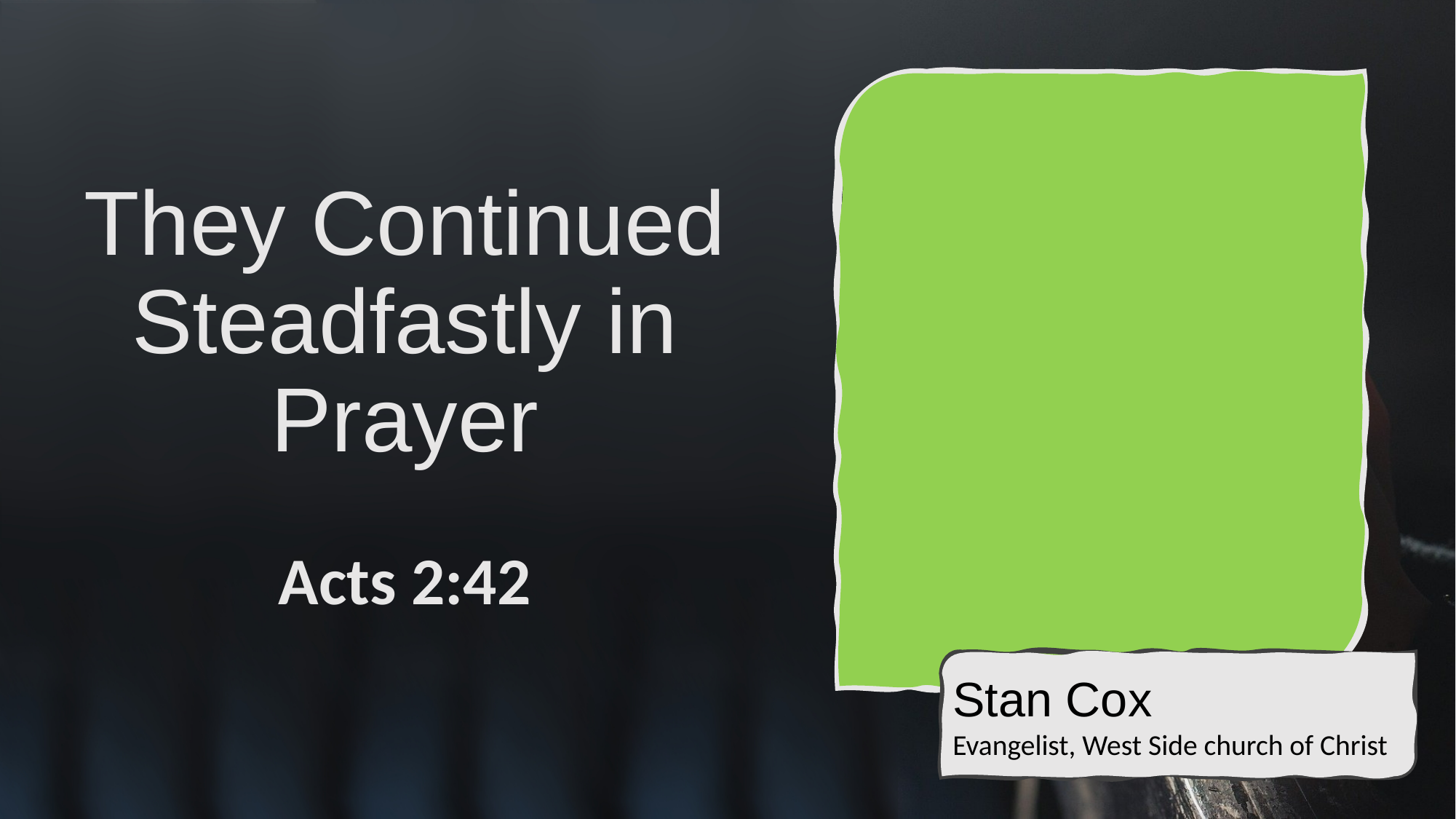

# They Continued Steadfastly in Prayer
Acts 2:42
Stan Cox
Evangelist, West Side church of Christ